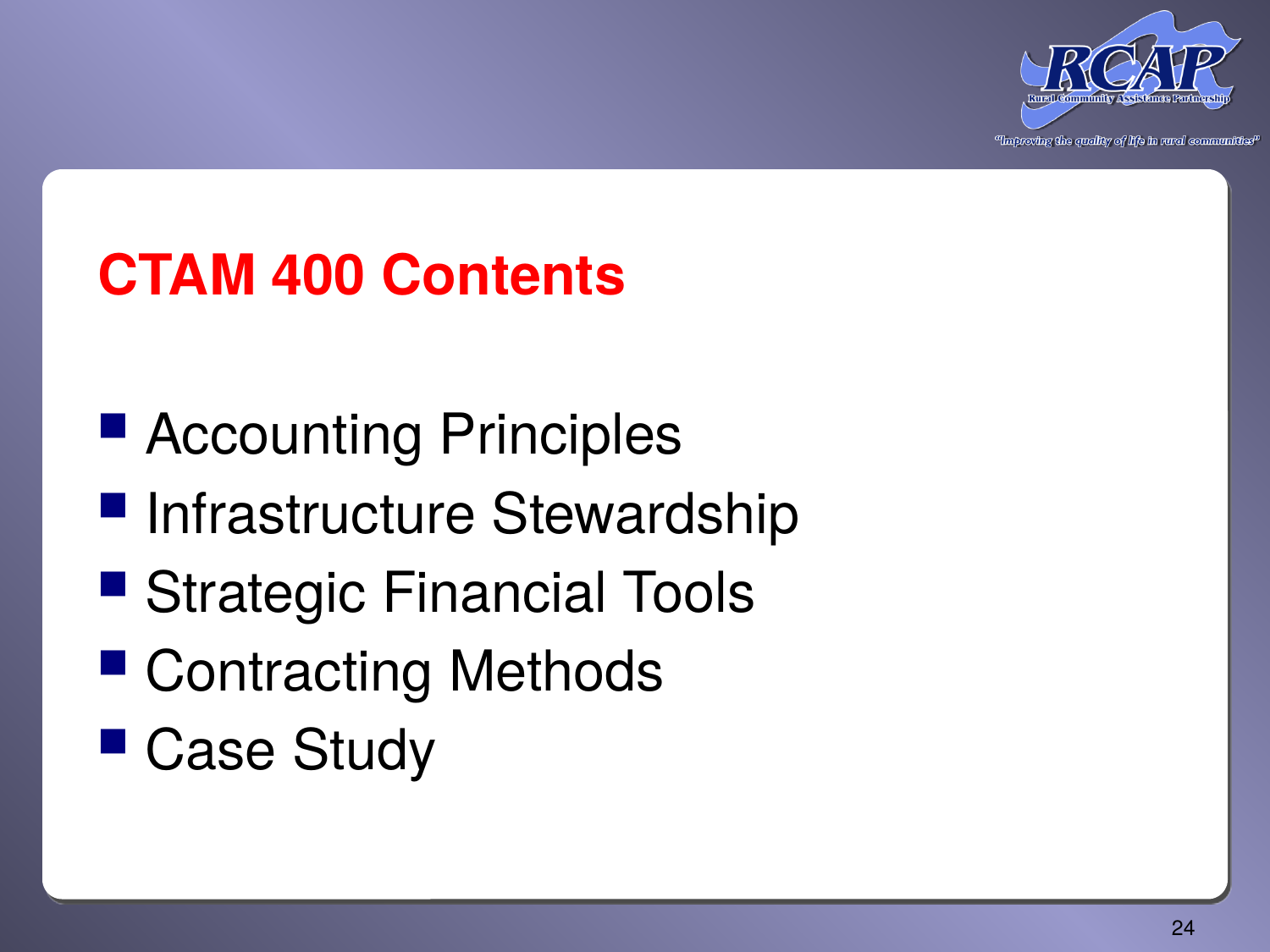

# CTAM 400 Contents
Accounting Principles
Infrastructure Stewardship
Strategic Financial Tools
Contracting Methods
Case Study
24